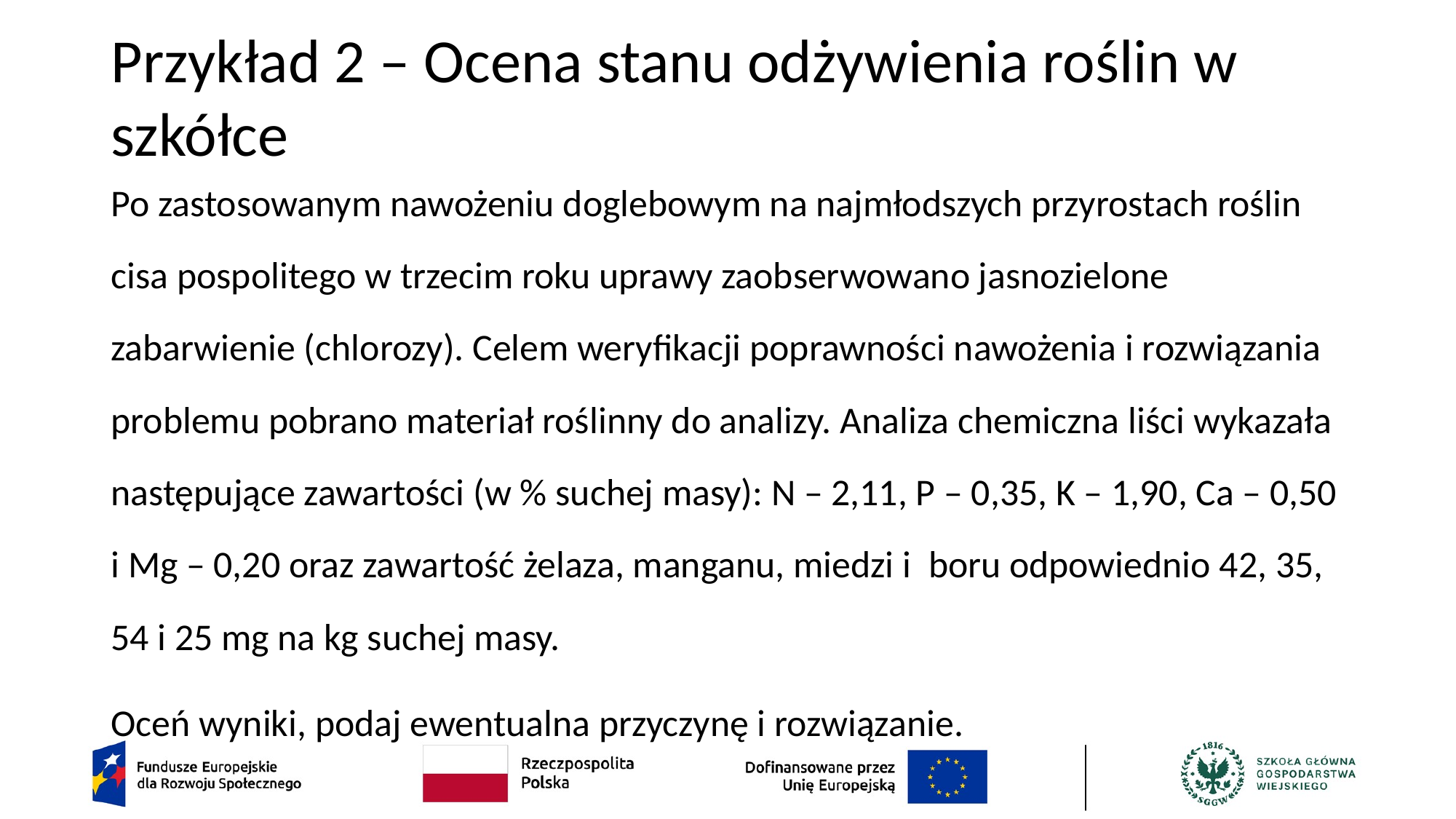

# Przykład 2 – Ocena stanu odżywienia roślin w szkółce
Po zastosowanym nawożeniu doglebowym na najmłodszych przyrostach roślin cisa pospolitego w trzecim roku uprawy zaobserwowano jasnozielone zabarwienie (chlorozy). Celem weryfikacji poprawności nawożenia i rozwiązania problemu pobrano materiał roślinny do analizy. Analiza chemiczna liści wykazała następujące zawartości (w % suchej masy): N – 2,11, P – 0,35, K – 1,90, Ca – 0,50 i Mg – 0,20 oraz zawartość żelaza, manganu, miedzi i  boru odpowiednio 42, 35, 54 i 25 mg na kg suchej masy.
Oceń wyniki, podaj ewentualna przyczynę i rozwiązanie.